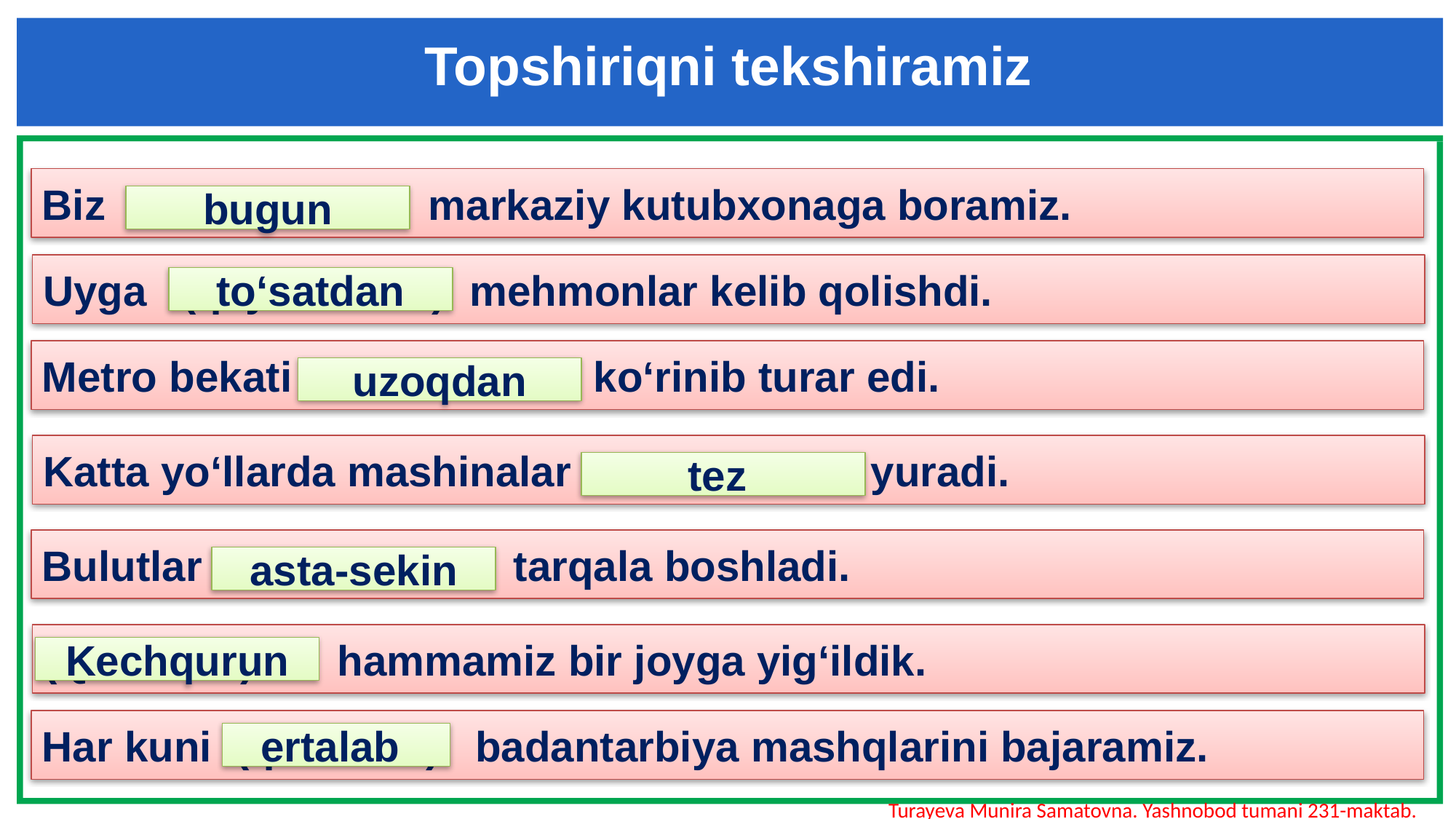

Topshiriqni tekshiramiz
Biz     (qachon?)     markaziy kutubxonaga boramiz.
bugun
Uyga   (qay tarzda?)  mehmonlar kelib qolishdi.
to‘satdan
Metro bekati  (qayerdan?)   ko‘rinib turar edi.
uzoqdan
Katta yo‘llarda mashinalar (qay tarzda?)  yuradi.
tez
Bulutlar  (qay tarzda?)  tarqala boshladi.
asta-sekin
(Qachon?)       hammamiz bir joyga yig‘ildik.
Kechqurun
Har kuni  (qachon?)   badantarbiya mashqlarini bajaramiz.
ertalab
Turayeva Munira Samatovna. Yashnobod tumani 231-maktab.